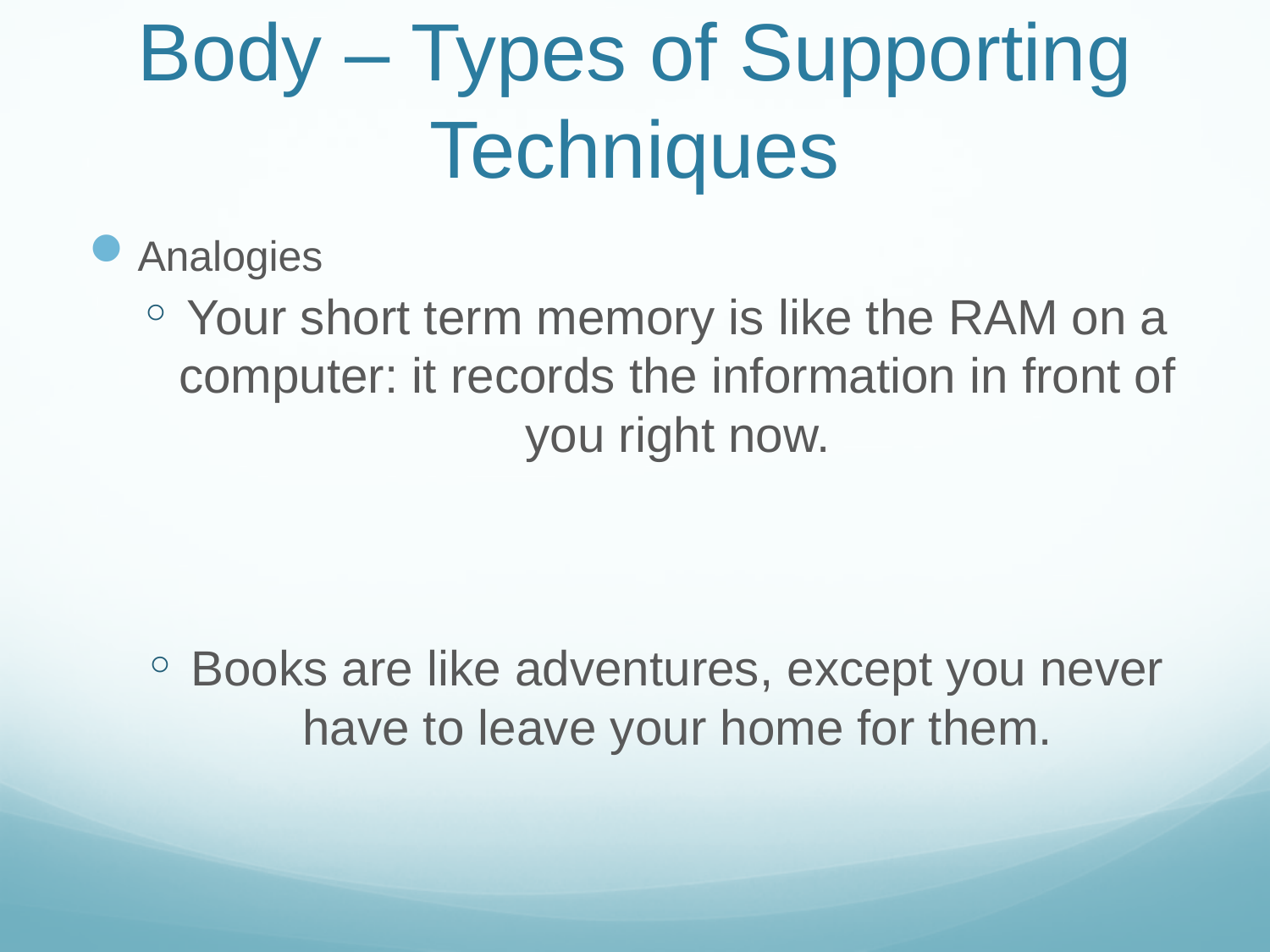

# Body – Types of Supporting Techniques
Analogies
Your short term memory is like the RAM on a computer: it records the information in front of you right now.

Books are like adventures, except you never have to leave your home for them.